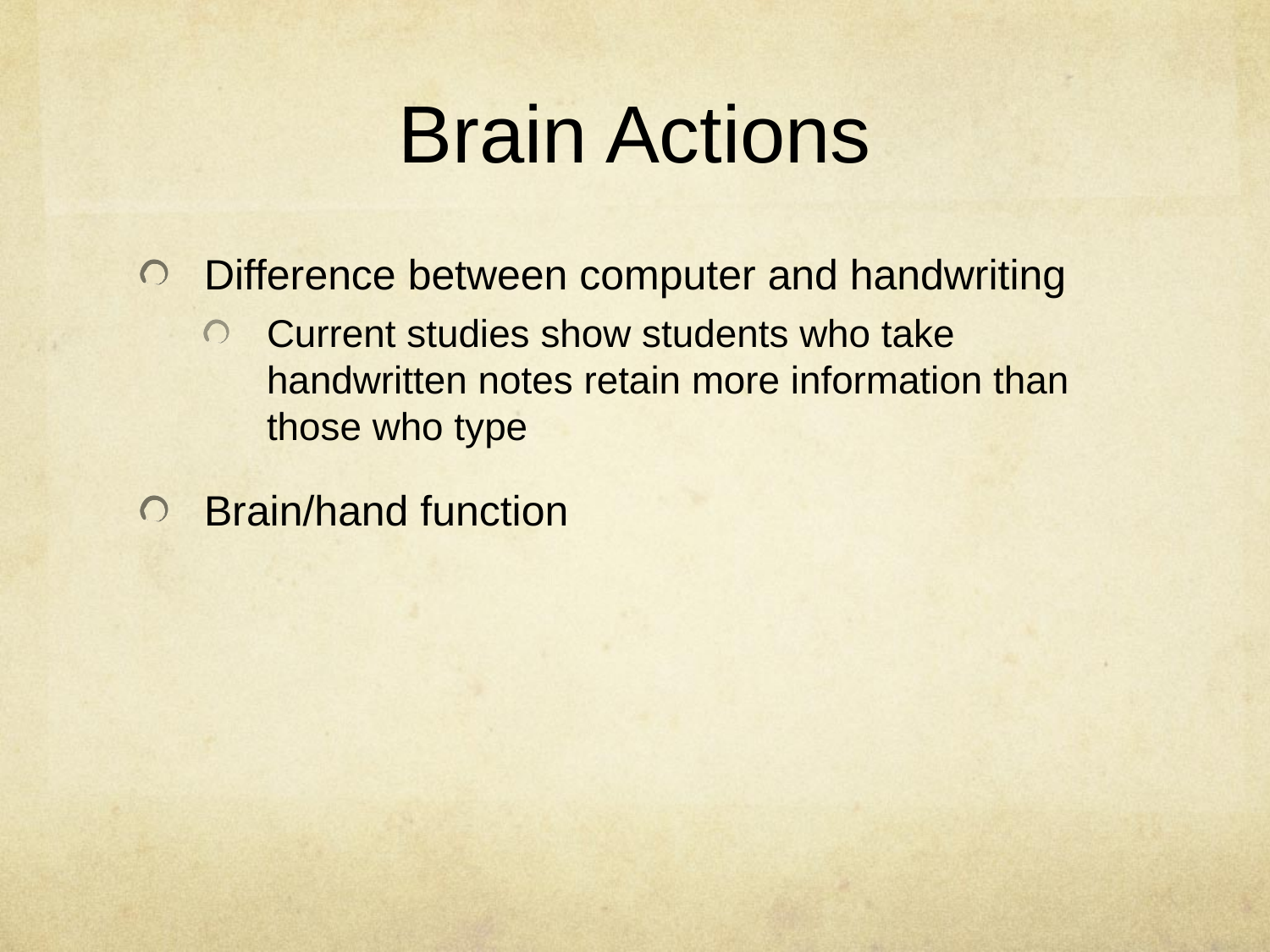

# Brain Actions
Difference between computer and handwriting
Current studies show students who take handwritten notes retain more information than those who type
Brain/hand function